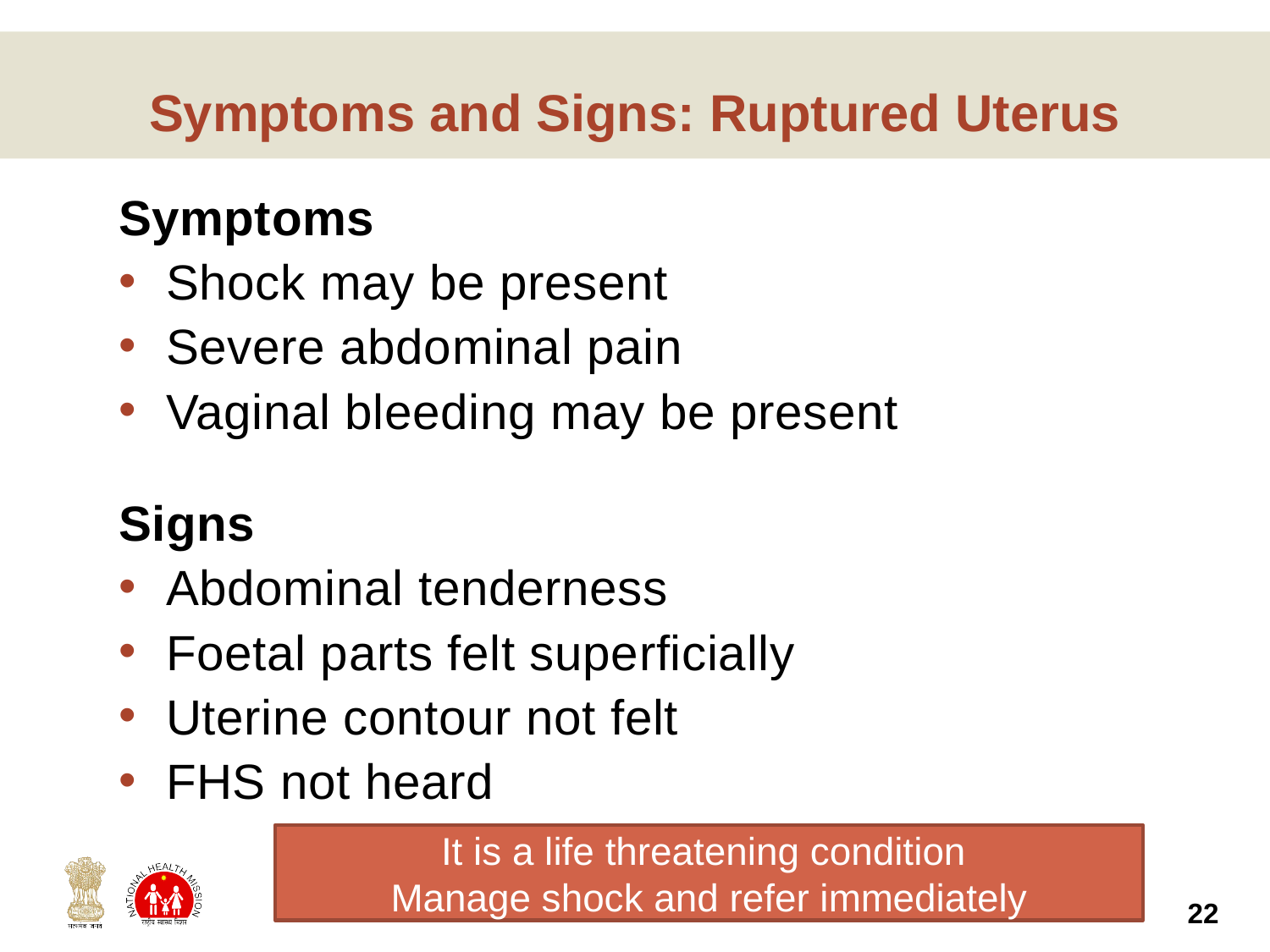

Symptoms and Signs: Ruptured Uterus
Symptoms
Shock may be present
Severe abdominal pain
Vaginal bleeding may be present
Signs
Abdominal tenderness
Foetal parts felt superficially
Uterine contour not felt
FHS not heard
It is a life threatening condition
Manage shock and refer immediately
22